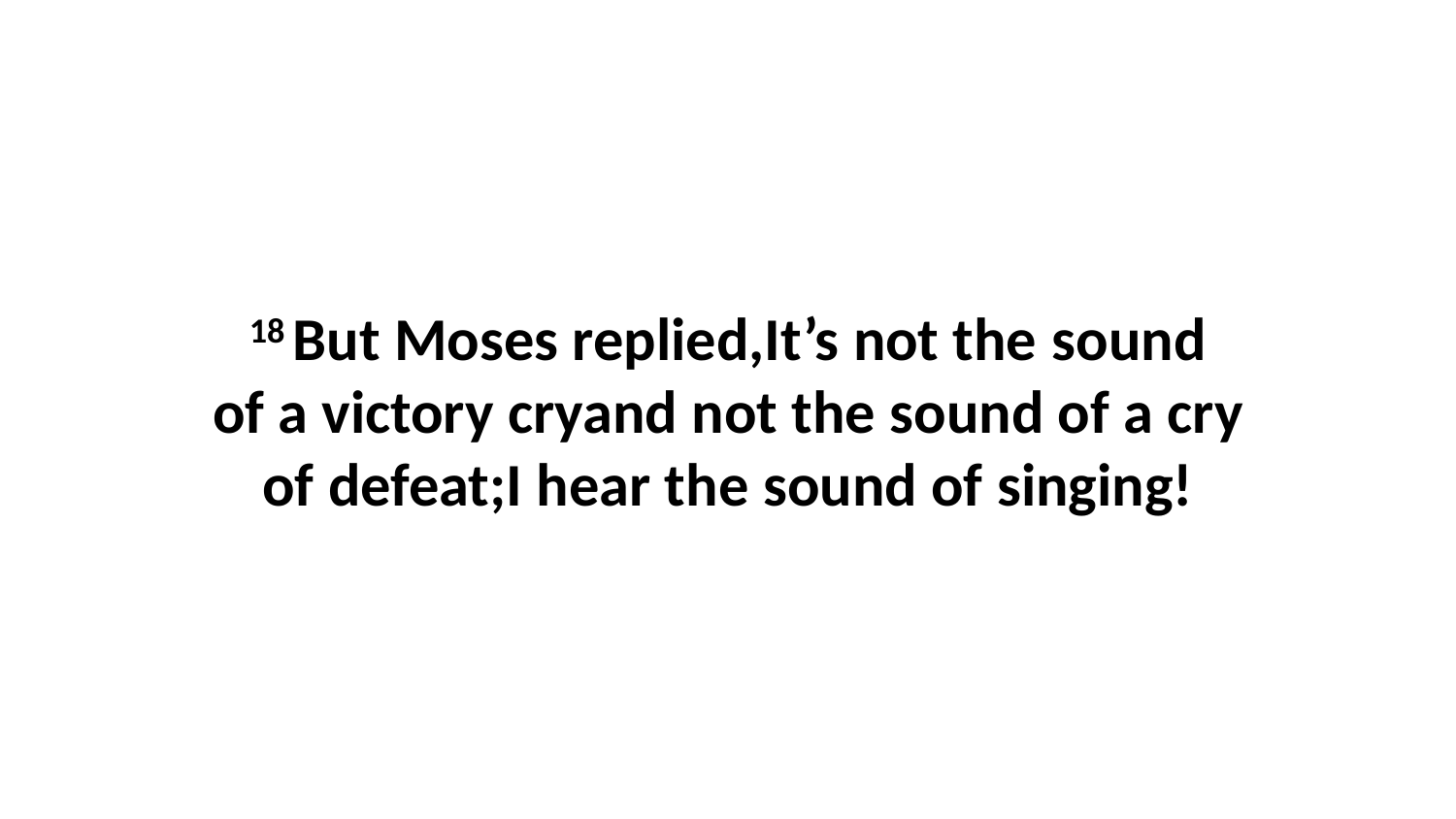

18 But Moses replied,It’s not the sound of a victory cryand not the sound of a cry of defeat;I hear the sound of singing!